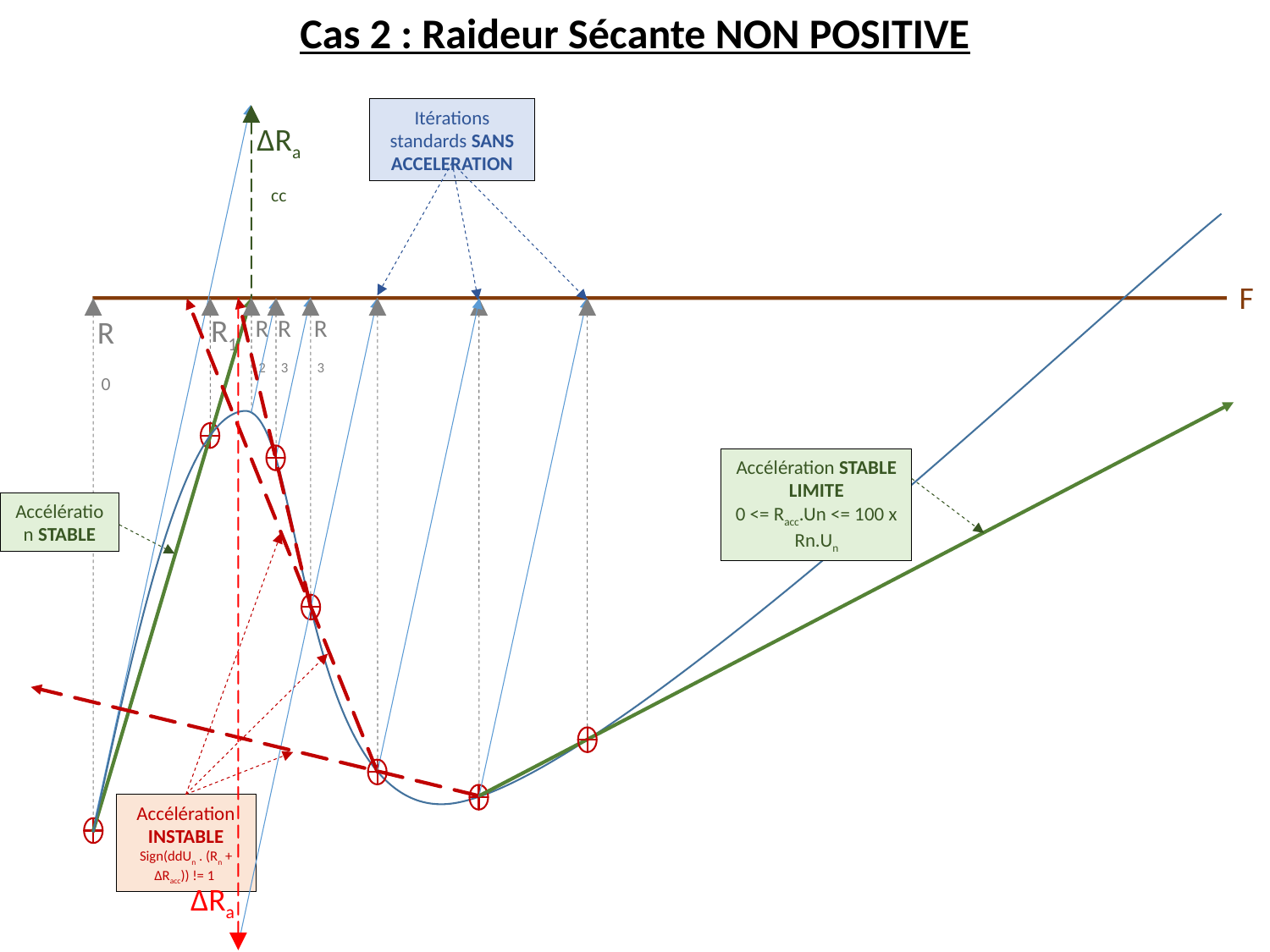

Cas 2 : Raideur Sécante NON POSITIVE
Itérations standards SANS ACCELERATION

ΔRacc

F

R1
R2
R3
R3
R0

Accélération STABLE LIMITE
0 <= Racc.Un <= 100 x Rn.Un

Accélération STABLE

Accélération
INSTABLE
Sign(ddUn . (Rn + ΔRacc)) != 1

ΔRacc